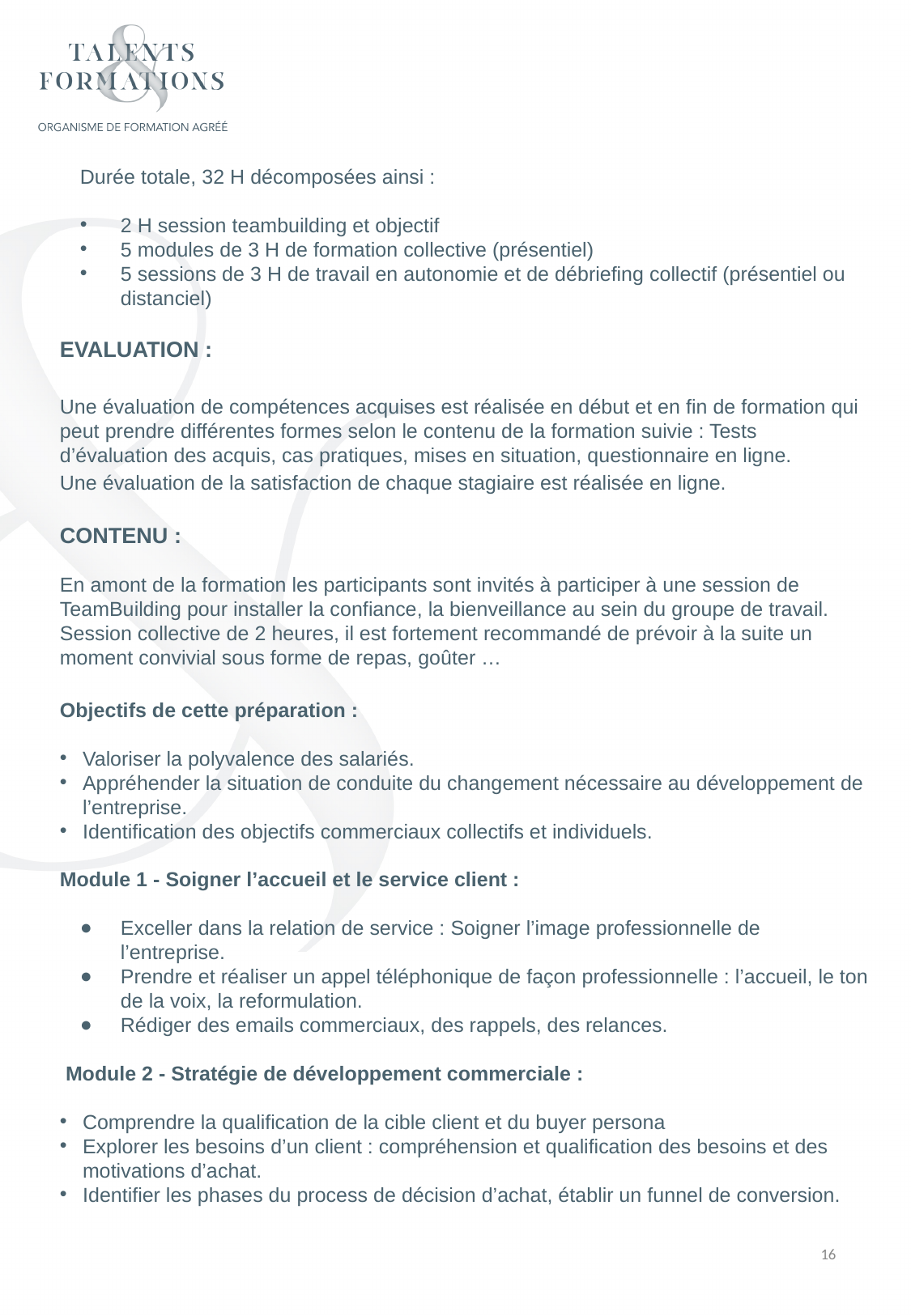

Durée totale, 32 H décomposées ainsi :

2 H session teambuilding et objectif
5 modules de 3 H de formation collective (présentiel)
5 sessions de 3 H de travail en autonomie et de débriefing collectif (présentiel ou distanciel)

EVALUATION :

Une évaluation de compétences acquises est réalisée en début et en fin de formation qui peut prendre différentes formes selon le contenu de la formation suivie : Tests d’évaluation des acquis, cas pratiques, mises en situation, questionnaire en ligne.
Une évaluation de la satisfaction de chaque stagiaire est réalisée en ligne.

CONTENU :

En amont de la formation les participants sont invités à participer à une session de TeamBuilding pour installer la confiance, la bienveillance au sein du groupe de travail. Session collective de 2 heures, il est fortement recommandé de prévoir à la suite un moment convivial sous forme de repas, goûter …

Objectifs de cette préparation :

Valoriser la polyvalence des salariés.
Appréhender la situation de conduite du changement nécessaire au développement de l’entreprise.
Identification des objectifs commerciaux collectifs et individuels.

Module 1 - Soigner l’accueil et le service client :

Exceller dans la relation de service : Soigner l’image professionnelle de l’entreprise.
Prendre et réaliser un appel téléphonique de façon professionnelle : l’accueil, le ton de la voix, la reformulation.
Rédiger des emails commerciaux, des rappels, des relances.

 Module 2 - Stratégie de développement commerciale :

Comprendre la qualification de la cible client et du buyer persona
Explorer les besoins d’un client : compréhension et qualification des besoins et des motivations d’achat.
Identifier les phases du process de décision d’achat, établir un funnel de conversion.

16